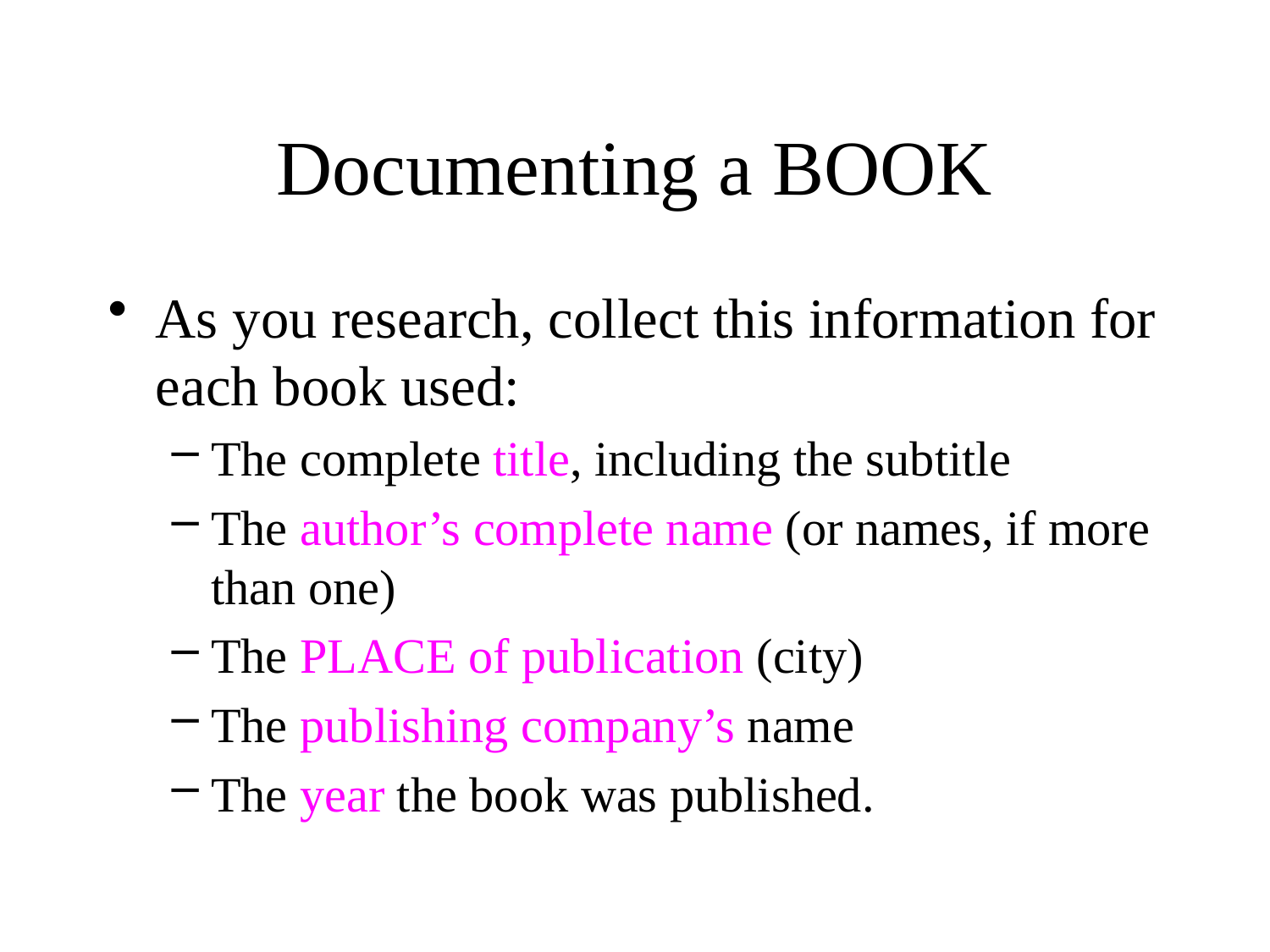

# Documenting a BOOK
As you research, collect this information for each book used:
The complete title, including the subtitle
The author’s complete name (or names, if more than one)
The PLACE of publication (city)
The publishing company’s name
The year the book was published.